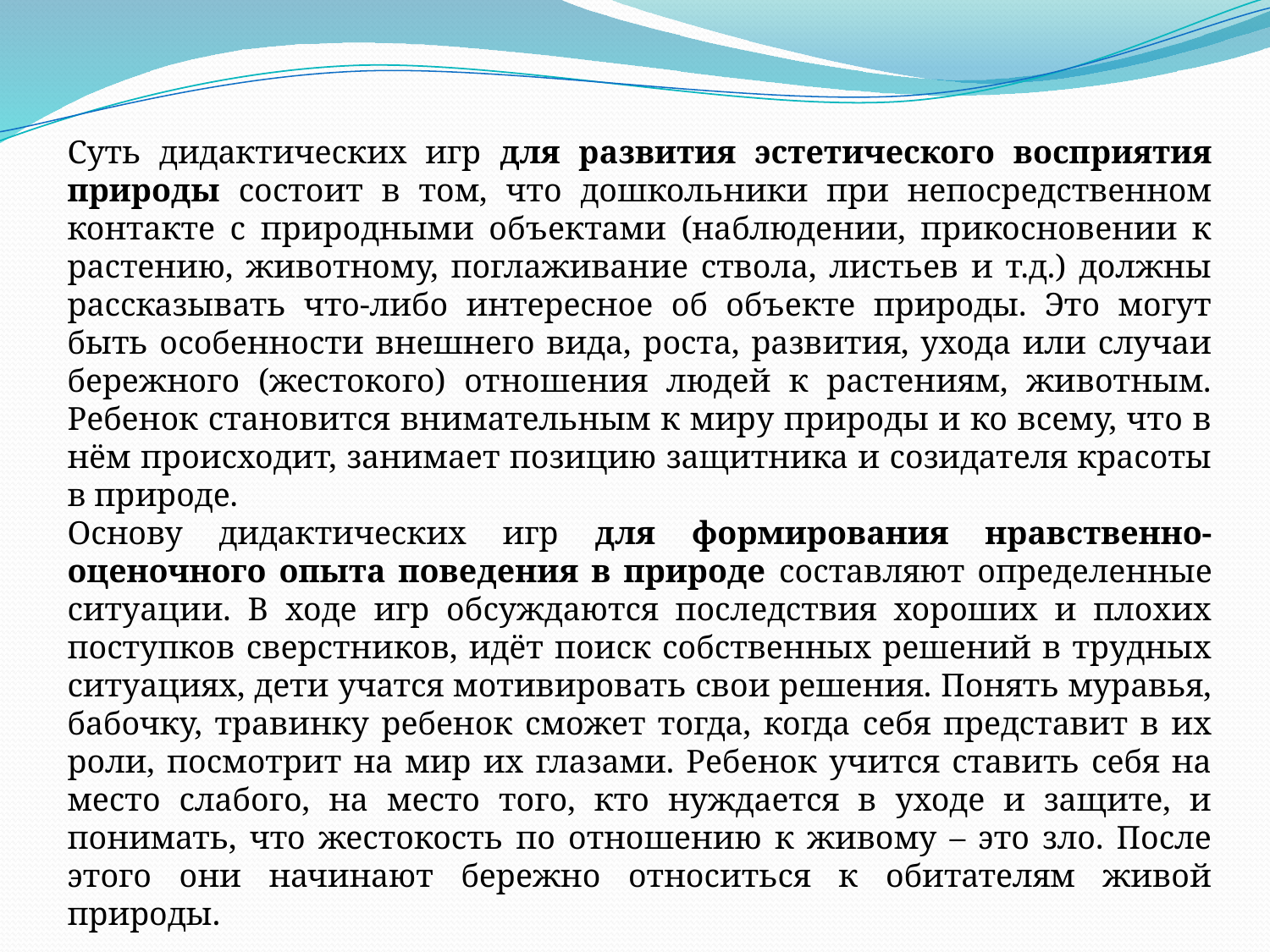

Суть дидактических игр для развития эстетического восприятия природы состоит в том, что дошкольники при непосредственном контакте с природными объектами (наблюдении, прикосновении к растению, животному, поглаживание ствола, листьев и т.д.) должны рассказывать что-либо интересное об объекте природы. Это могут быть особенности внешнего вида, роста, развития, ухода или случаи бережного (жестокого) отношения людей к растениям, животным. Ребенок становится внимательным к миру природы и ко всему, что в нём происходит, занимает позицию защитника и созидателя красоты в природе.
Основу дидактических игр для формирования нравственно-оценочного опыта поведения в природе составляют определенные ситуации. В ходе игр обсуждаются последствия хороших и плохих поступков сверстников, идёт поиск собственных решений в трудных ситуациях, дети учатся мотивировать свои решения. Понять муравья, бабочку, травинку ребенок сможет тогда, когда себя представит в их роли, посмотрит на мир их глазами. Ребенок учится ставить себя на место слабого, на место того, кто нуждается в уходе и защите, и понимать, что жестокость по отношению к живому – это зло. После этого они начинают бережно относиться к обитателям живой природы.